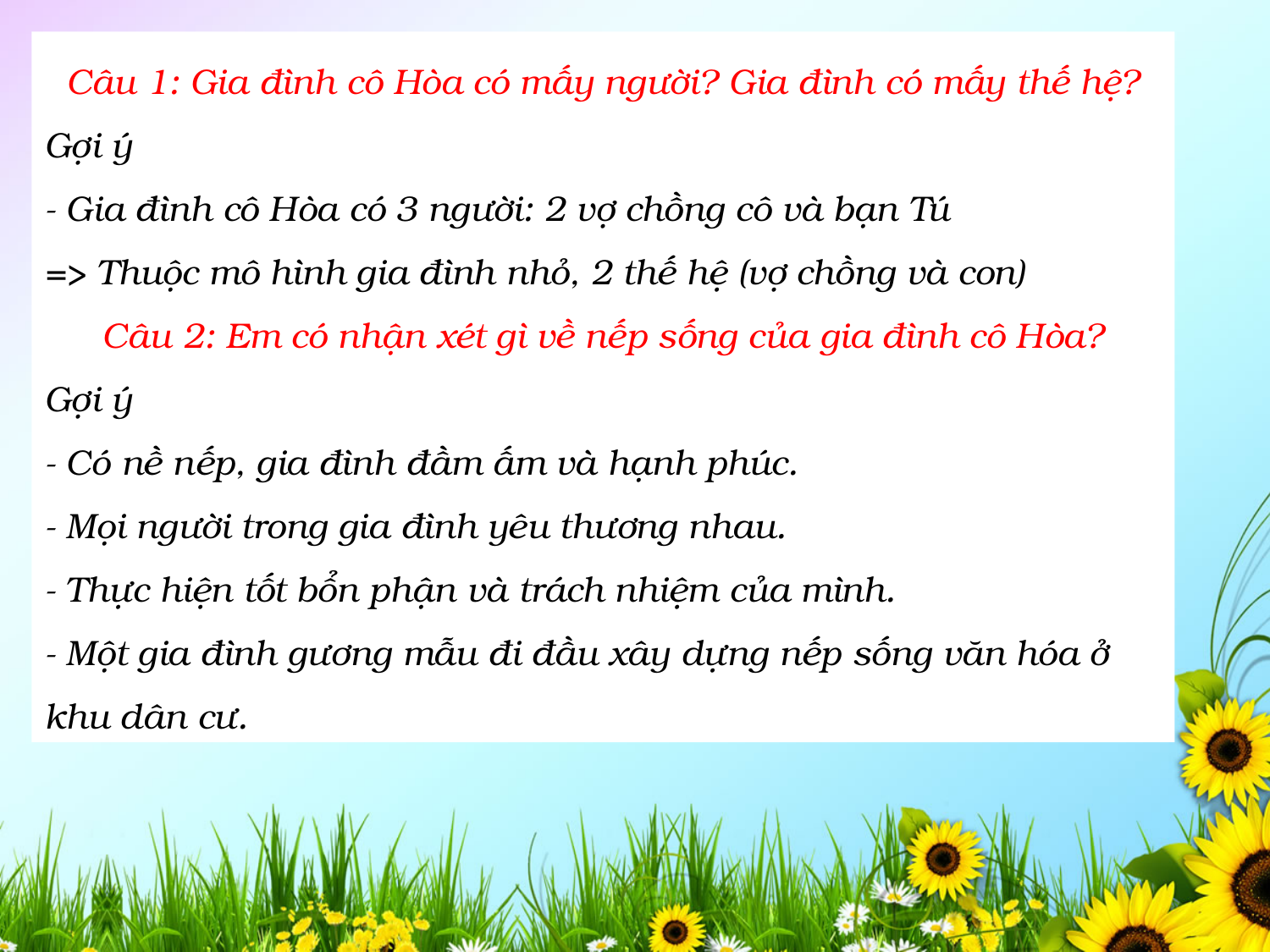

Câu 1: Gia đình cô Hòa có mấy người? Gia đình có mấy thế hệ?
Gợi ý
- Gia đình cô Hòa có 3 người: 2 vợ chồng cô và bạn Tú
=> Thuộc mô hình gia đình nhỏ, 2 thế hệ (vợ chồng và con)
Câu 2: Em có nhận xét gì về nếp sống của gia đình cô Hòa?
Gợi ý
- Có nề nếp, gia đình đầm ấm và hạnh phúc.
- Mọi người trong gia đình yêu thương nhau.
- Thực hiện tốt bổn phận và trách nhiệm của mình.
- Một gia đình gương mẫu đi đầu xây dựng nếp sống văn hóa ở khu dân cư.